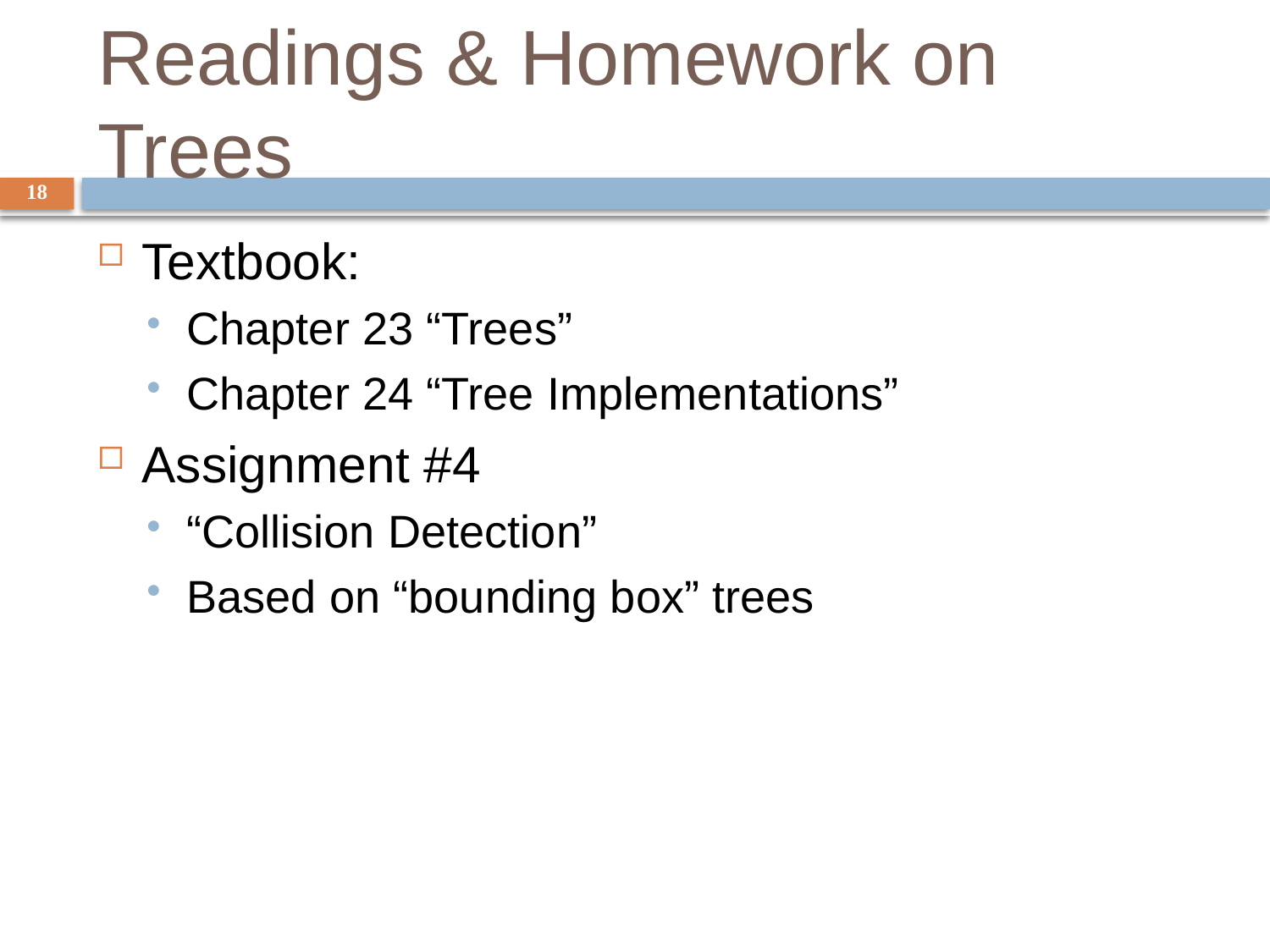

# Readings & Homework on Trees
18
Textbook:
Chapter 23 “Trees”
Chapter 24 “Tree Implementations”
Assignment #4
“Collision Detection”
Based on “bounding box” trees